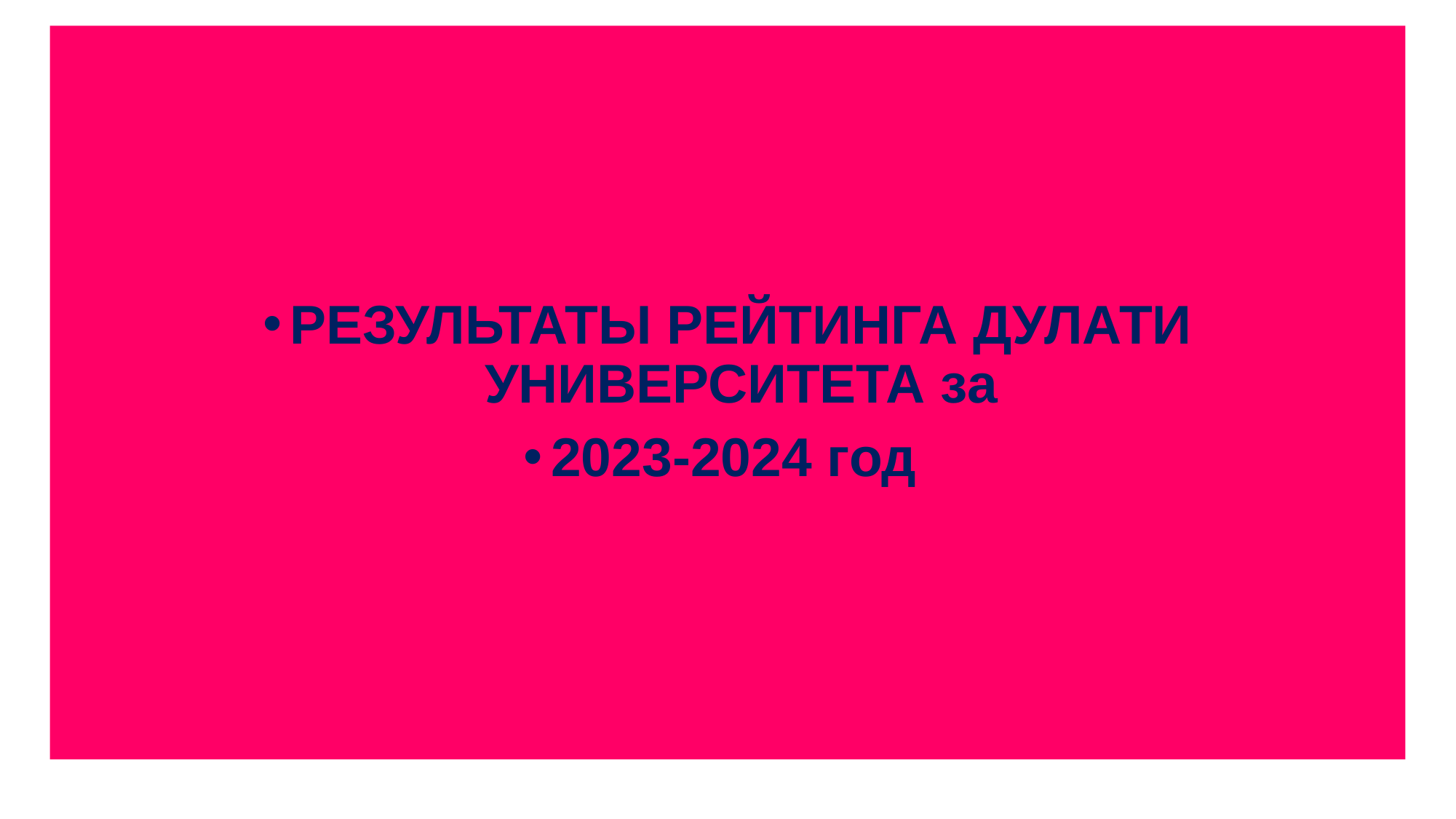

# РЕЗУЛЬТАТЫ РЕЙТИНГА ДУЛАТИ УНИВЕРСИТЕТА за
2023-2024 год